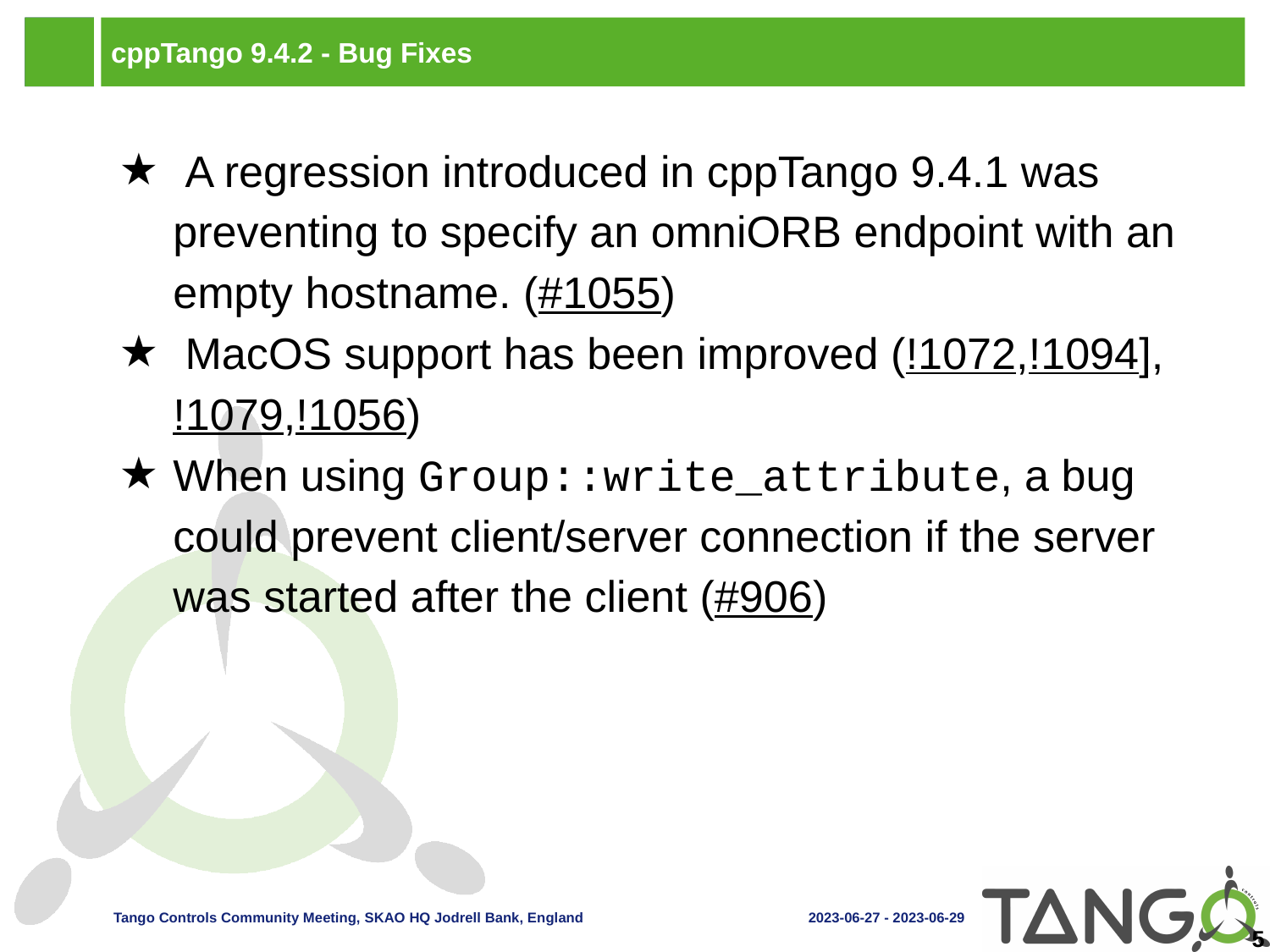

# cppTango 9.4.2 - Bug Fixes
 A regression introduced in cppTango 9.4.1 was preventing to specify an omniORB endpoint with an empty hostname. (#1055)
 MacOS support has been improved (!1072,!1094],!1079,!1056)
When using Group::write_attribute, a bug could prevent client/server connection if the server was started after the client (#906)

5